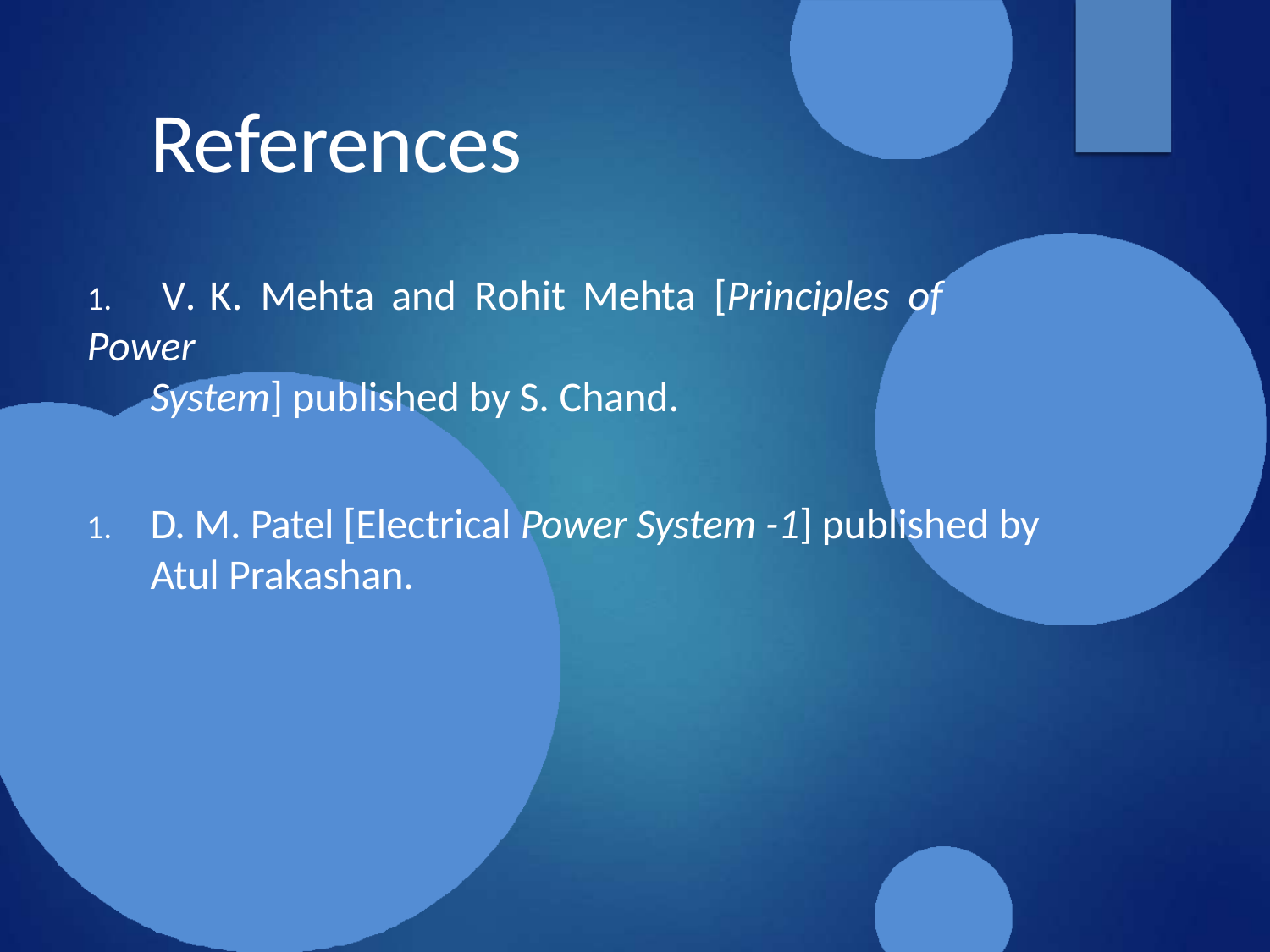

# References
1.	V.	K.	Mehta	and	Rohit	Mehta	[Principles	of	Power
System] published by S. Chand.

1.	D. M. Patel [Electrical Power System -1] published by  Atul Prakashan.